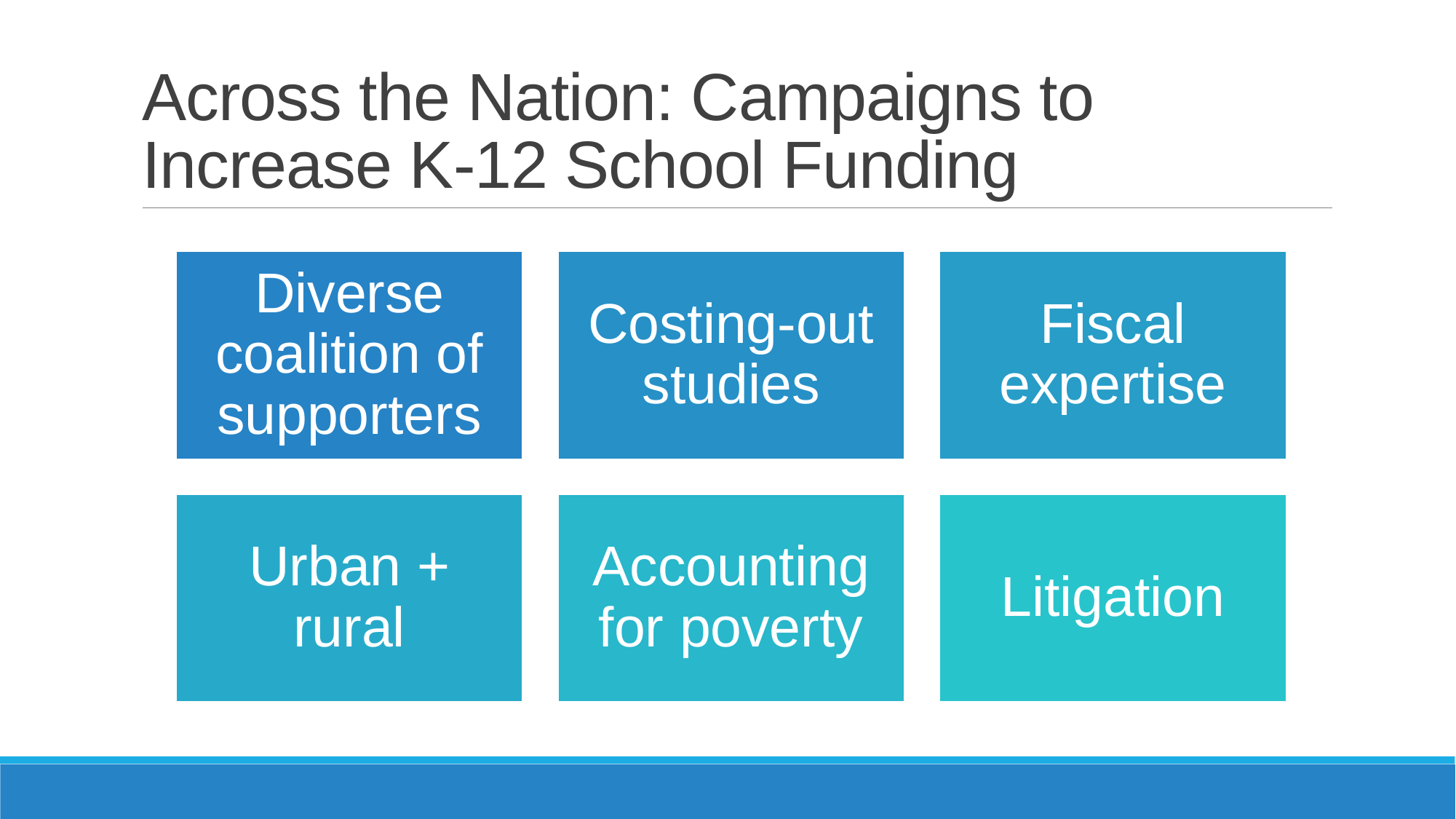

# Across the Nation: Campaigns to Increase K-12 School Funding
Diverse coalition of supporters
Costing-out studies
Fiscal expertise
Urban + rural
Accounting for poverty
Litigation